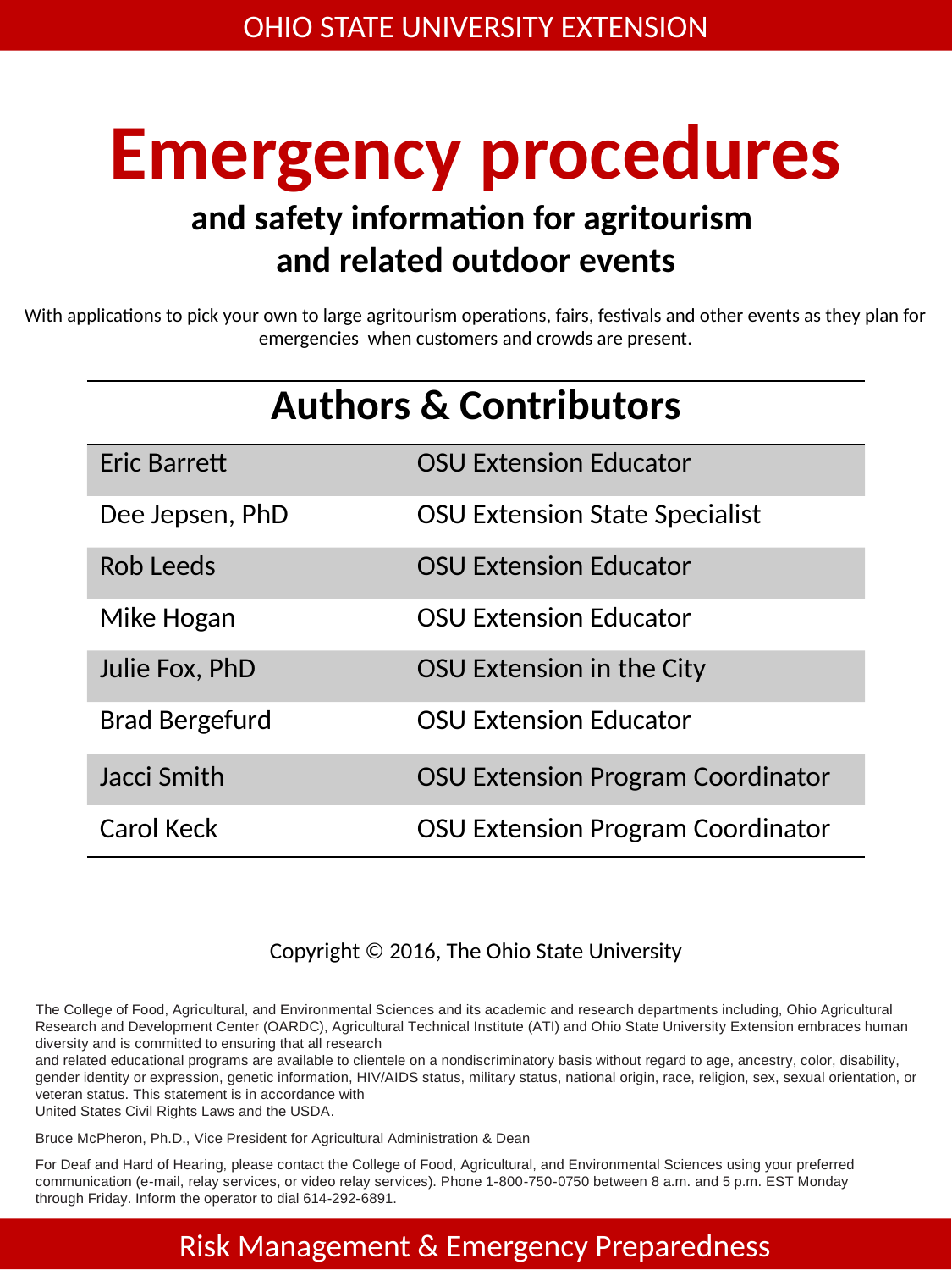

OHIO STATE UNIVERSITY EXTENSION
Emergency procedures
and safety information for agritourism
and related outdoor events

With applications to pick your own to large agritourism operations, fairs, festivals and other events as they plan for emergencies  when customers and crowds are present.

| Authors & Contributors |  |
| --- | --- |
| Eric Barrett | OSU Extension Educator |
| Dee Jepsen, PhD | OSU Extension State Specialist |
| Rob Leeds | OSU Extension Educator |
| Mike Hogan | OSU Extension Educator |
| Julie Fox, PhD | OSU Extension in the City |
| Brad Bergefurd | OSU Extension Educator |
| Jacci Smith | OSU Extension Program Coordinator |
| Carol Keck | OSU Extension Program Coordinator |
Copyright © 2016, The Ohio State University
The College of Food, Agricultural, and Environmental Sciences and its academic and research departments including, Ohio Agricultural Research and Development Center (OARDC), Agricultural Technical Institute (ATI) and Ohio State University Extension embraces human diversity and is committed to ensuring that all research
and related educational programs are available to clientele on a nondiscriminatory basis without regard to age, ancestry, color, disability, gender identity or expression, genetic information, HIV/AIDS status, military status, national origin, race, religion, sex, sexual orientation, or veteran status. This statement is in accordance with
United States Civil Rights Laws and the USDA.
Bruce McPheron, Ph.D., Vice President for Agricultural Administration & Dean
For Deaf and Hard of Hearing, please contact the College of Food, Agricultural, and Environmental Sciences using your preferred communication (e-mail, relay services, or video relay services). Phone 1-800-750-0750 between 8 a.m. and 5 p.m. EST Monday through Friday. Inform the operator to dial 614-292-6891.
Risk Management & Emergency Preparedness
2